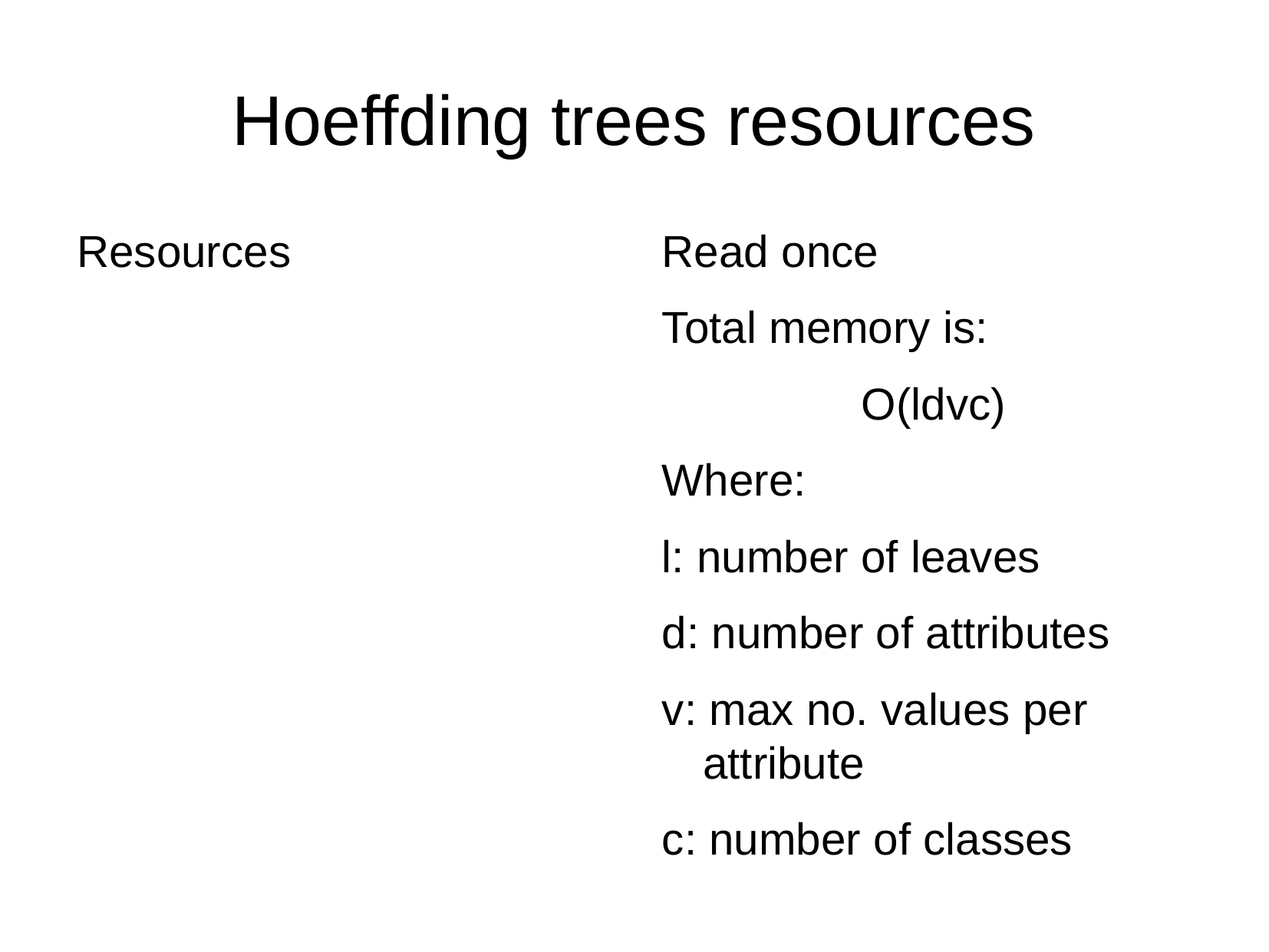

Hoeffding trees resources
Resources
Read once
Total memory is:
O(ldvc)
Where:
l: number of leaves
d: number of attributes
v: max no. values per attribute
c: number of classes